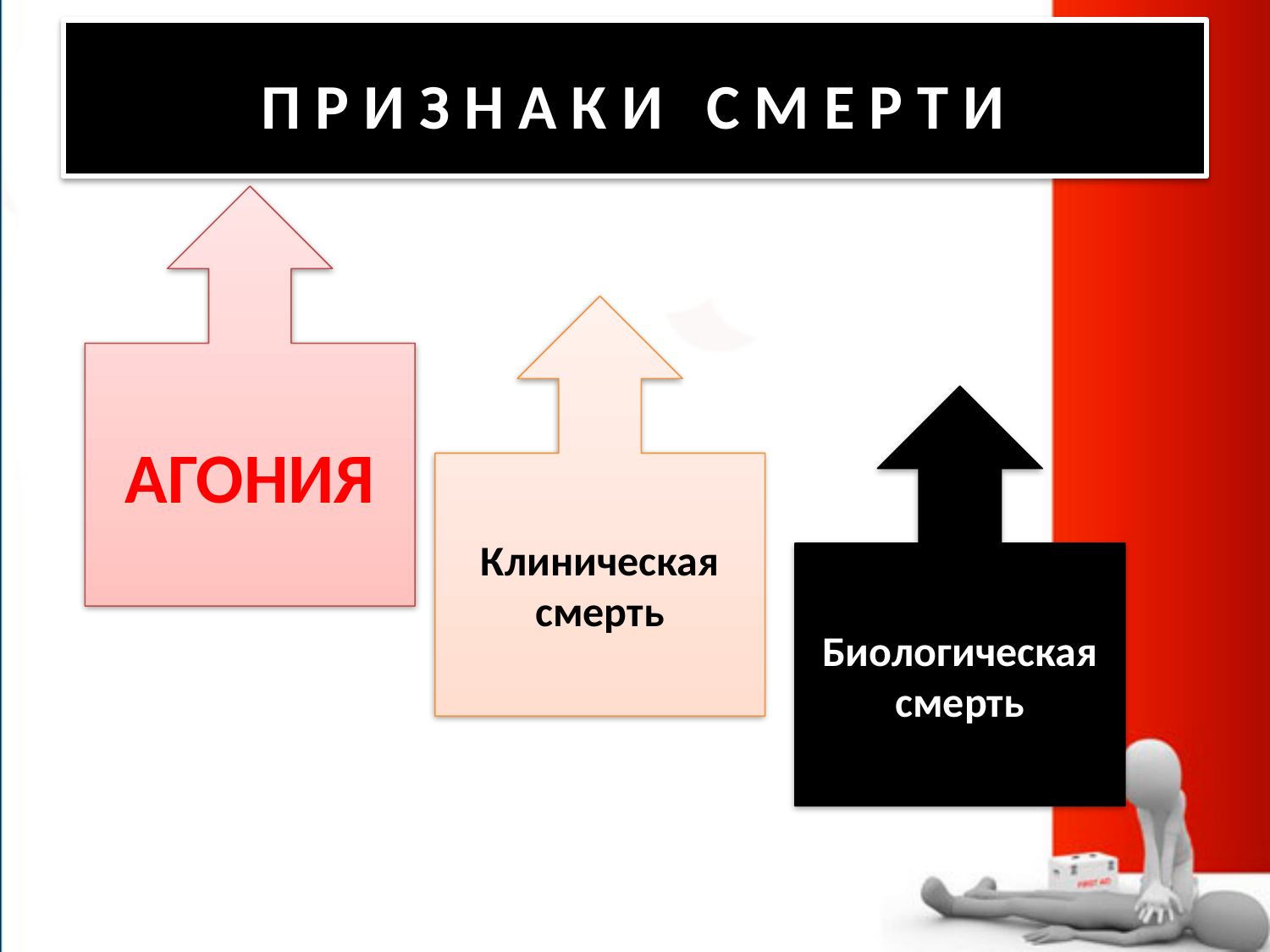

# П Р И З Н А К И   С М Е Р Т И
АГОНИЯ
Клиническая смерть
Биологическая смерть